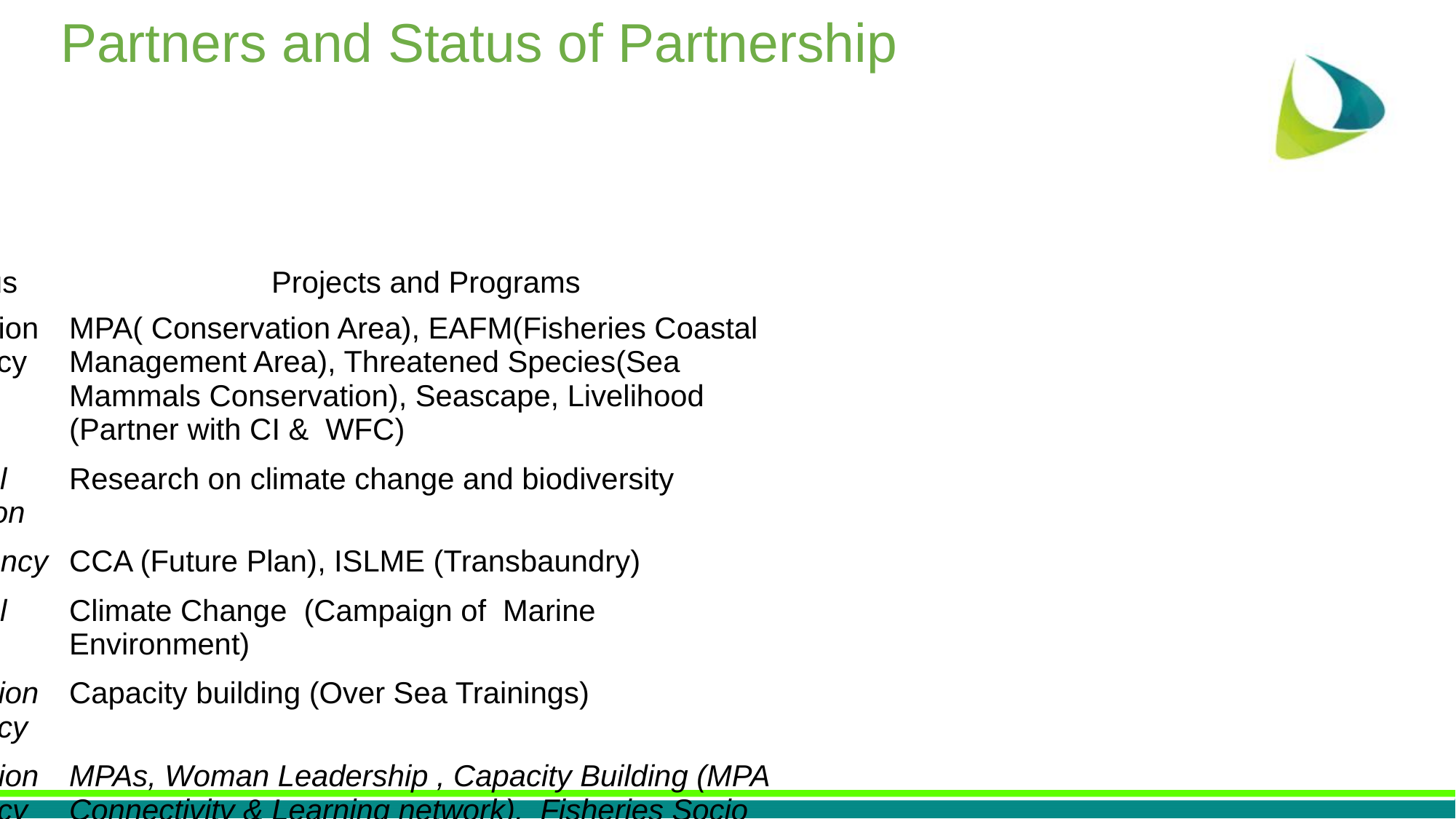

# Partners and Status of Partnership
| Partners | Status | Projects and Programs |
| --- | --- | --- |
| CI | International Agency | MPA( Conservation Area), EAFM(Fisheries Coastal Management Area), Threatened Species(Sea Mammals Conservation), Seascape, Livelihood (Partner with CI & WFC) |
| UNTL/CCCD | National Institution | Research on climate change and biodiversity |
| FAO | UN Agency | CCA (Future Plan), ISLME (Transbaundry) |
| Haburas | National NGOs | Climate Change (Campaign of Marine Environment) |
| JICA | International Agency | Capacity building (Over Sea Trainings) |
| CTC | International Agency | MPAs, Woman Leadership , Capacity Building (MPA Connectivity & Learning network), Fisheries Socio Economi Survey, |
|  |  |  |